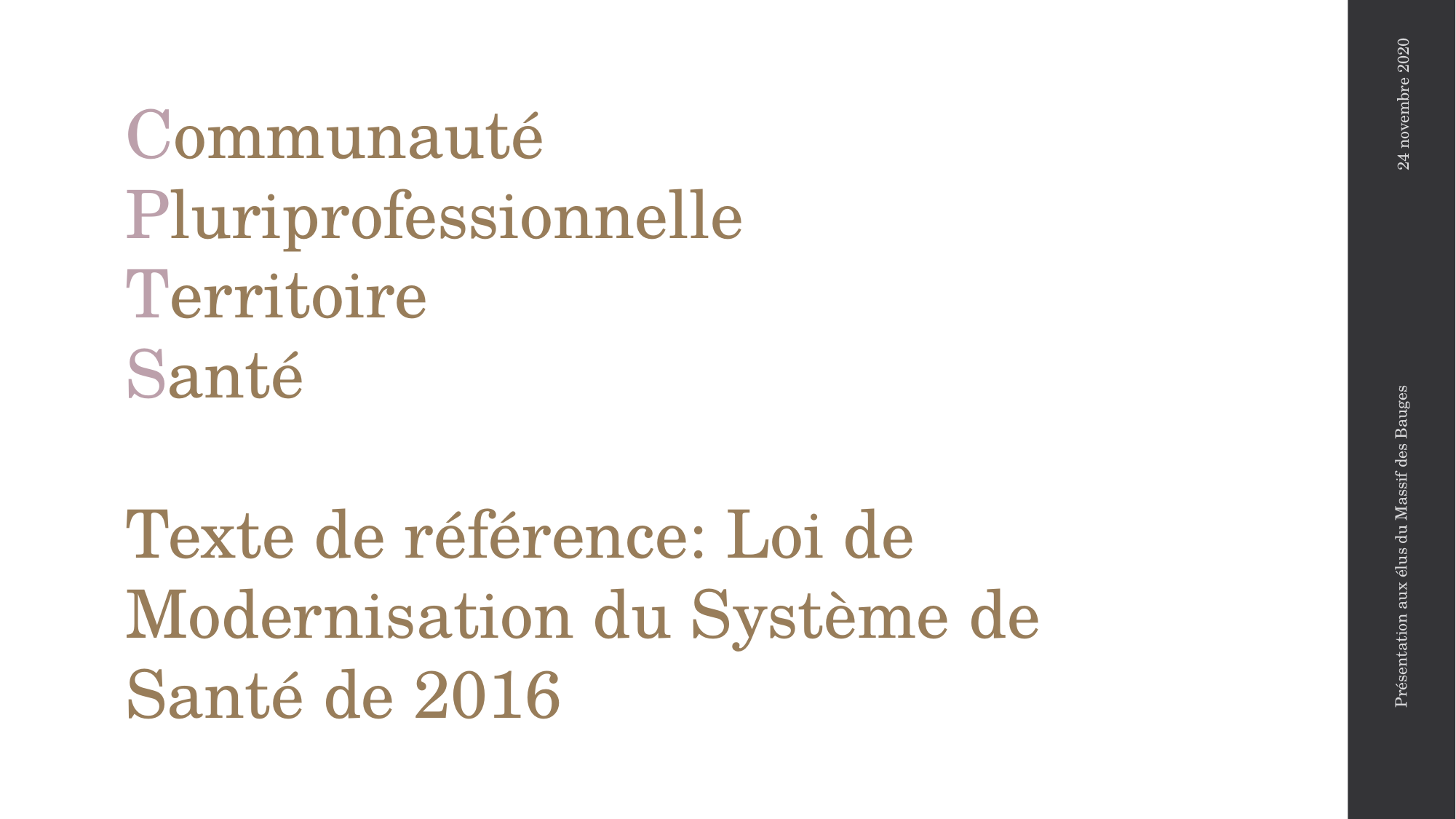

Communauté
Pluriprofessionnelle
Territoire
Santé

Texte de référence: Loi de Modernisation du Système de Santé de 2016
24 novembre 2020
Présentation aux élus du Massif des Bauges